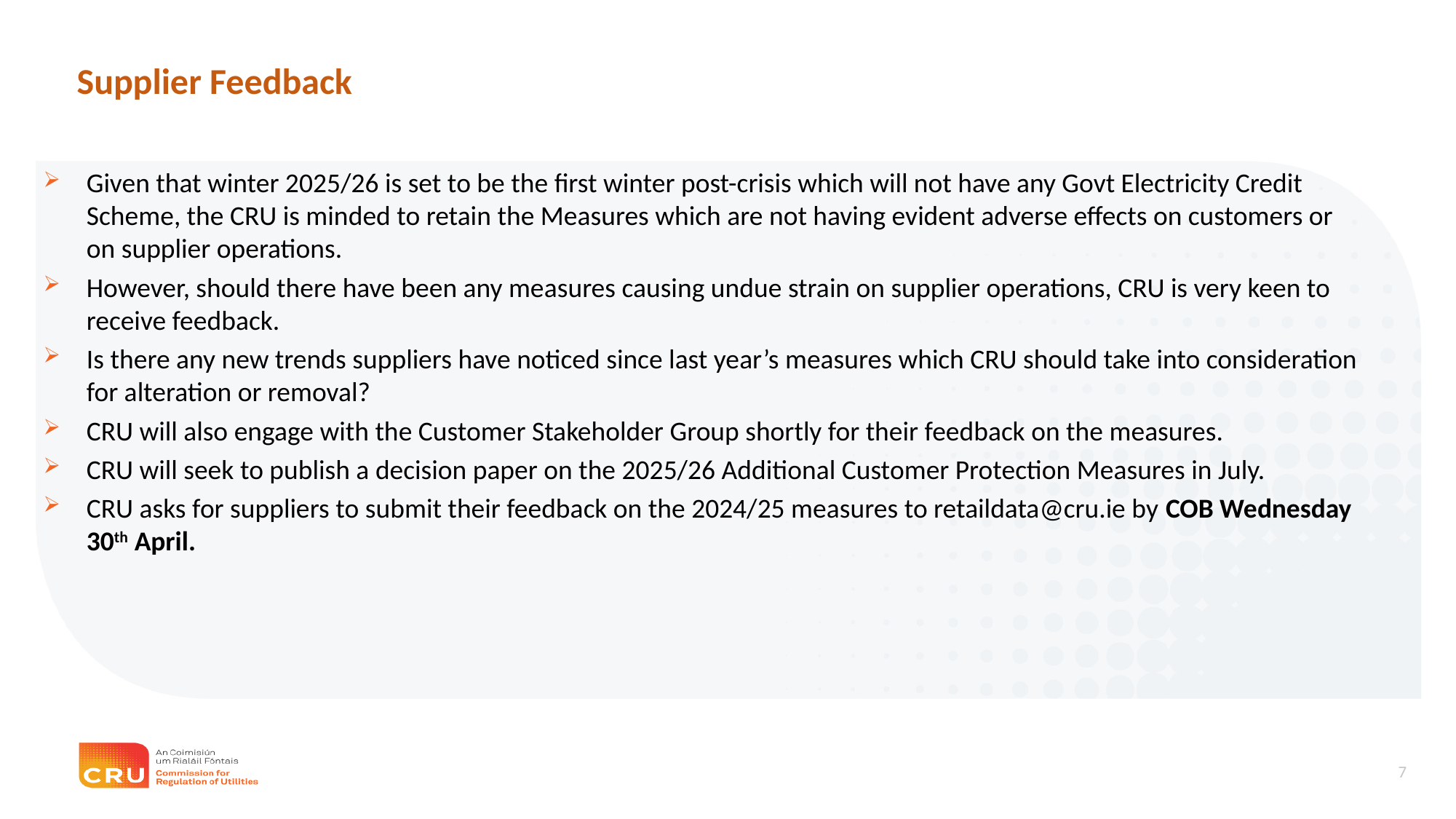

Supplier Feedback

Given that winter 2025/26 is set to be the first winter post-crisis which will not have any Govt Electricity Credit Scheme, the CRU is minded to retain the Measures which are not having evident adverse effects on customers or on supplier operations.
However, should there have been any measures causing undue strain on supplier operations, CRU is very keen to receive feedback.
Is there any new trends suppliers have noticed since last year’s measures which CRU should take into consideration for alteration or removal?
CRU will also engage with the Customer Stakeholder Group shortly for their feedback on the measures.
CRU will seek to publish a decision paper on the 2025/26 Additional Customer Protection Measures in July.
CRU asks for suppliers to submit their feedback on the 2024/25 measures to retaildata@cru.ie by COB Wednesday 30th April.

7